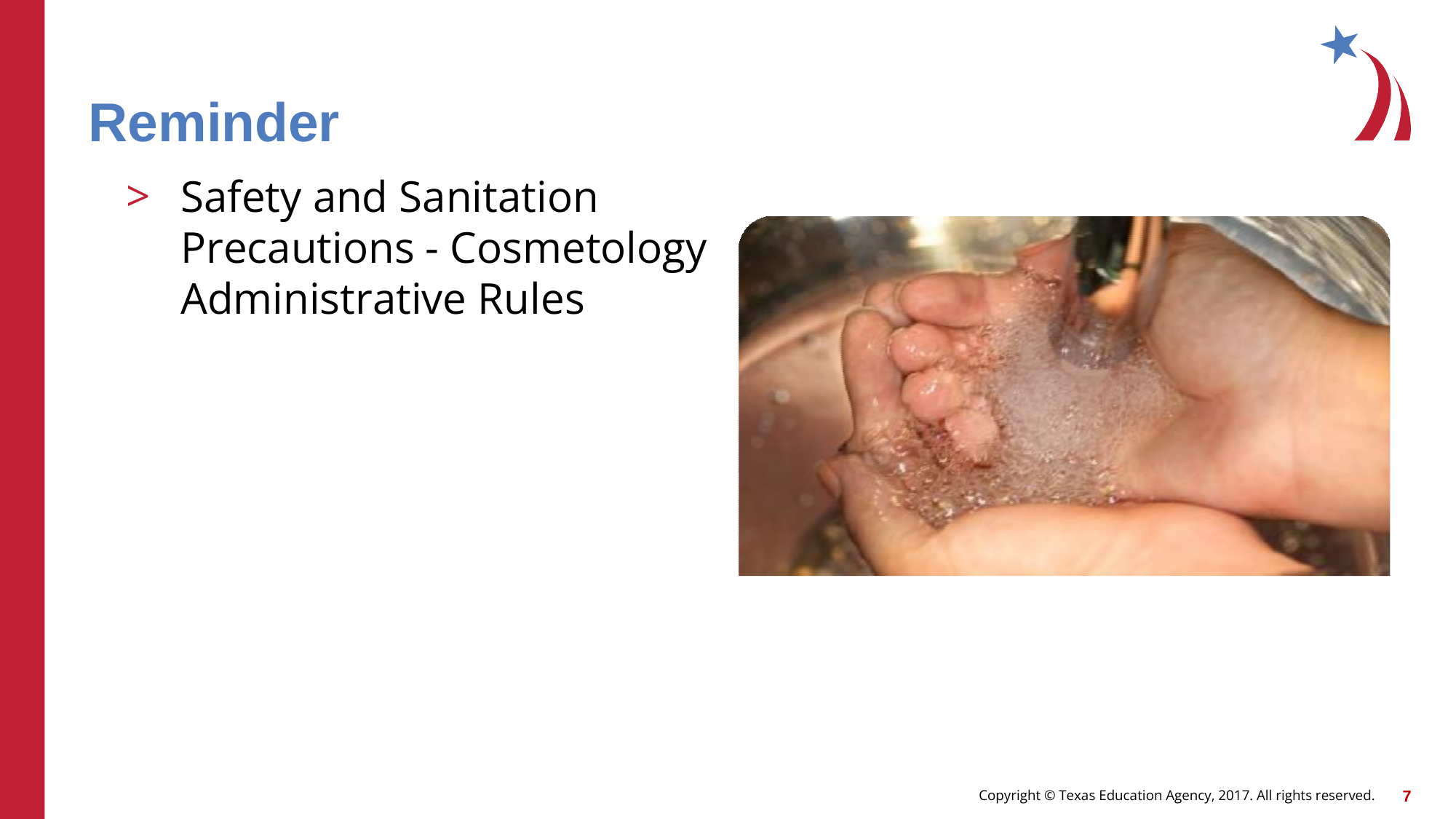

# Reminder
Safety and Sanitation Precautions - Cosmetology  Administrative Rules